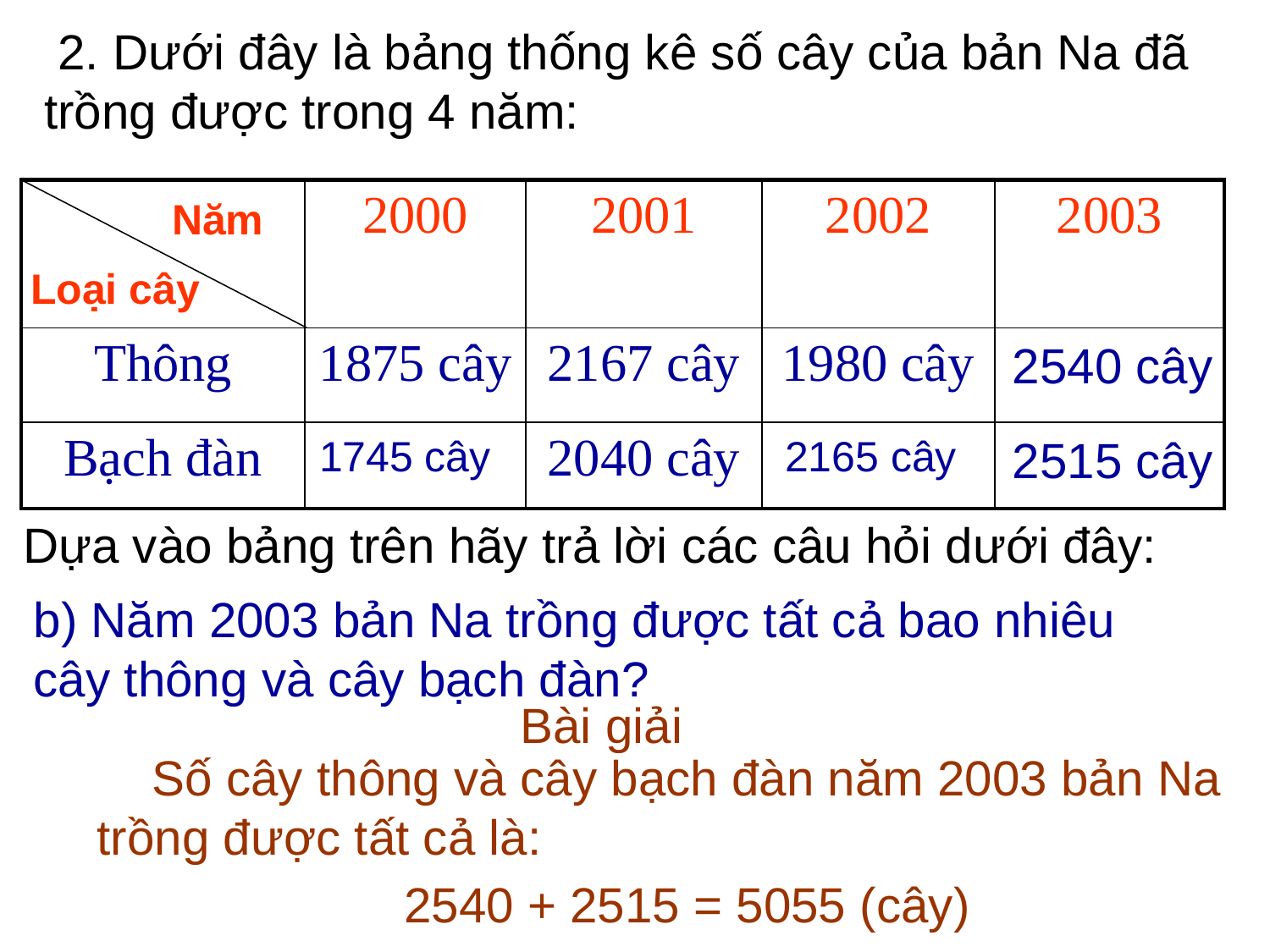

2. Dưới đây là bảng thống kê số cây của bản Na đã trồng được trong 4 năm:
|  | 2000 | 2001 | 2002 | 2003 |
| --- | --- | --- | --- | --- |
| Thông | 1875 cây | 2167 cây | 1980 cây |  |
| Bạch đàn |  | 2040 cây |  |  |

Năm
Loại cây
2540 cây
1745 cây
2165 cây
2515 cây
Dựa vào bảng trên hãy trả lời các câu hỏi dưới đây:
b) Năm 2003 bản Na trồng được tất cả bao nhiêu cây thông và cây bạch đàn?
Bài giải
    Số cây thông và cây bạch đàn năm 2003 bản Na trồng được tất cả là:
2540 + 2515 = 5055 (cây)